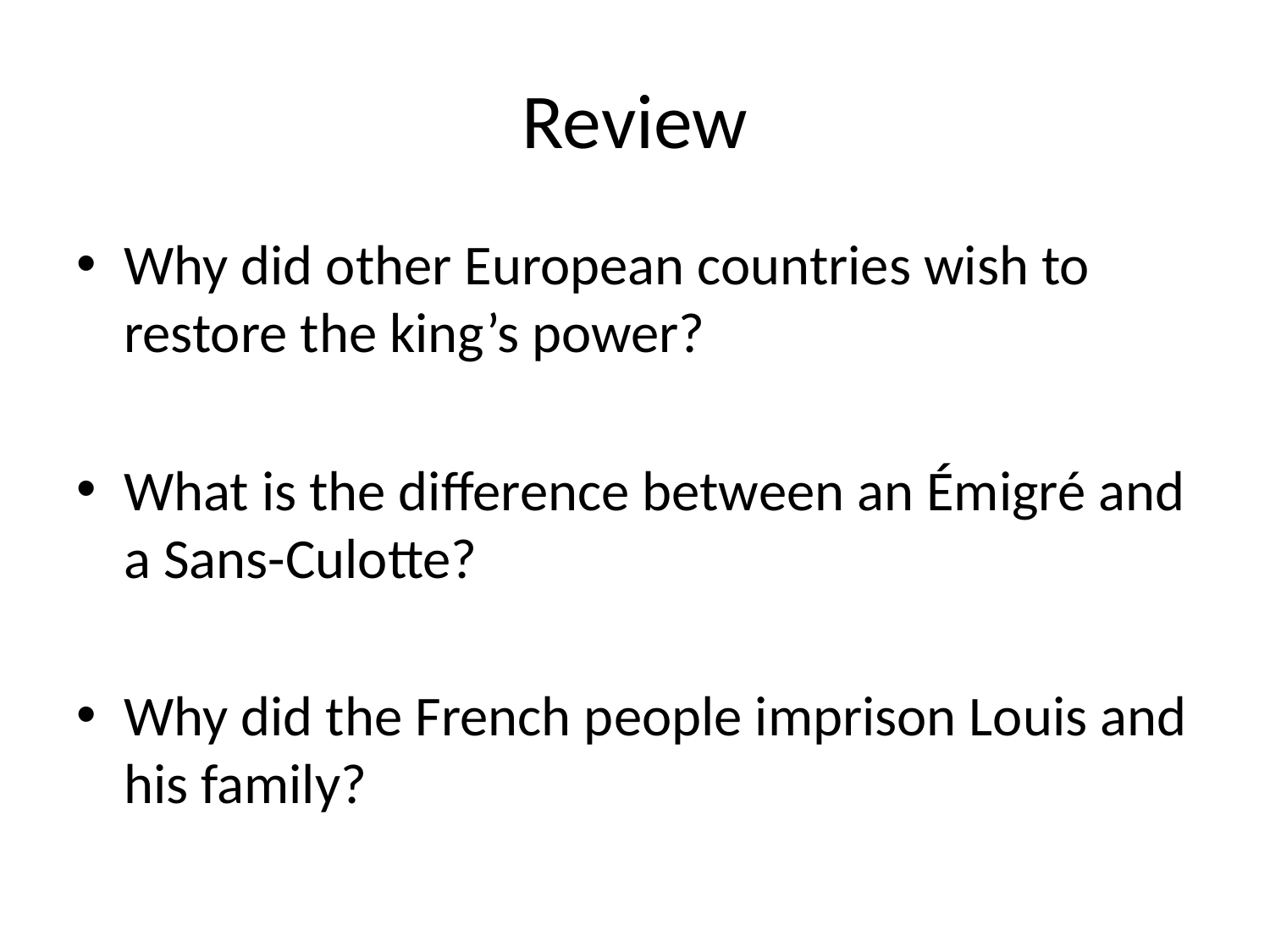

# Review
Why did other European countries wish to restore the king’s power?

What is the difference between an Émigré and a Sans-Culotte?

Why did the French people imprison Louis and his family?